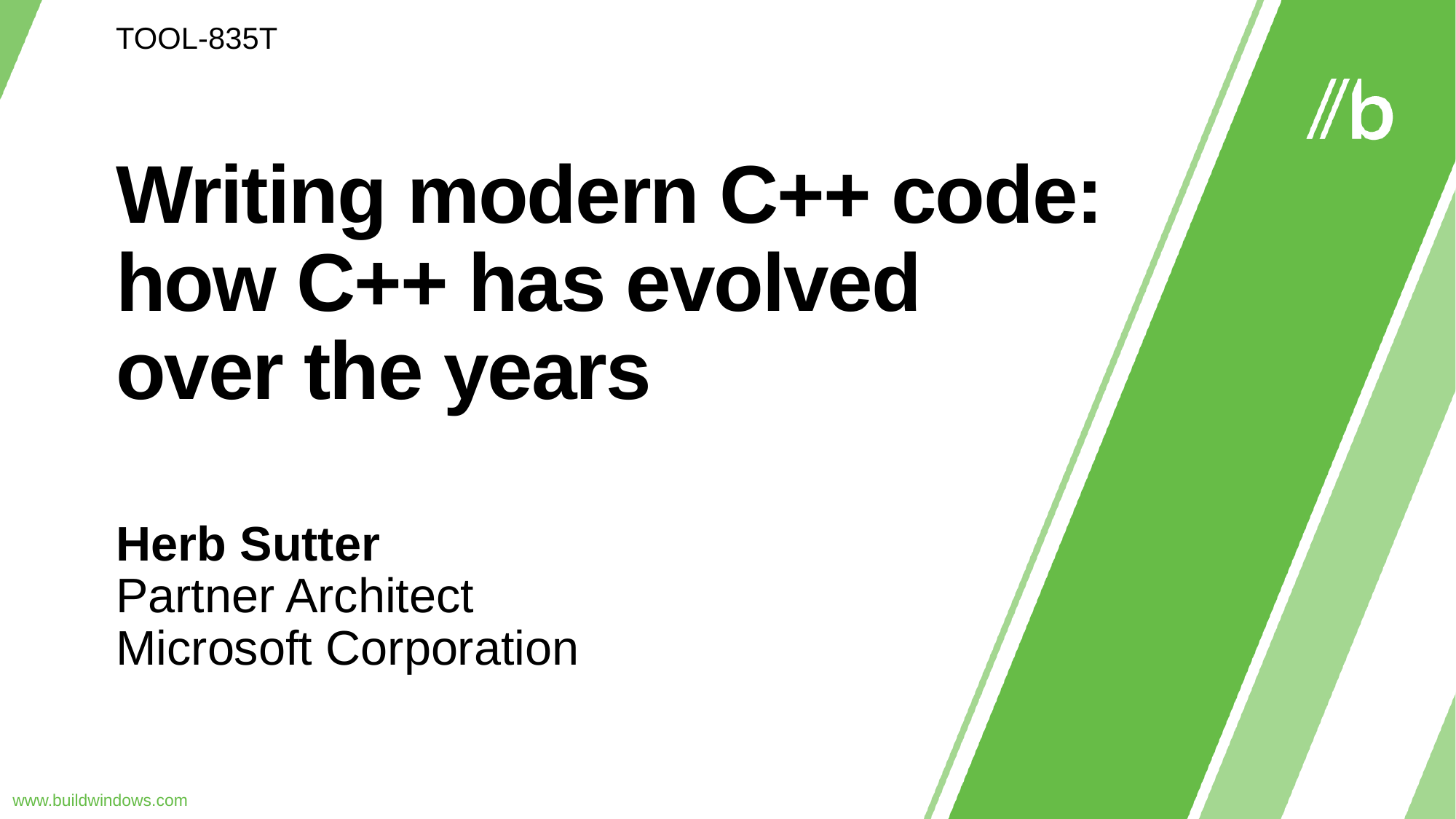

TOOL-835T
# Writing modern C++ code: how C++ has evolved over the years
Herb Sutter
Partner Architect
Microsoft Corporation